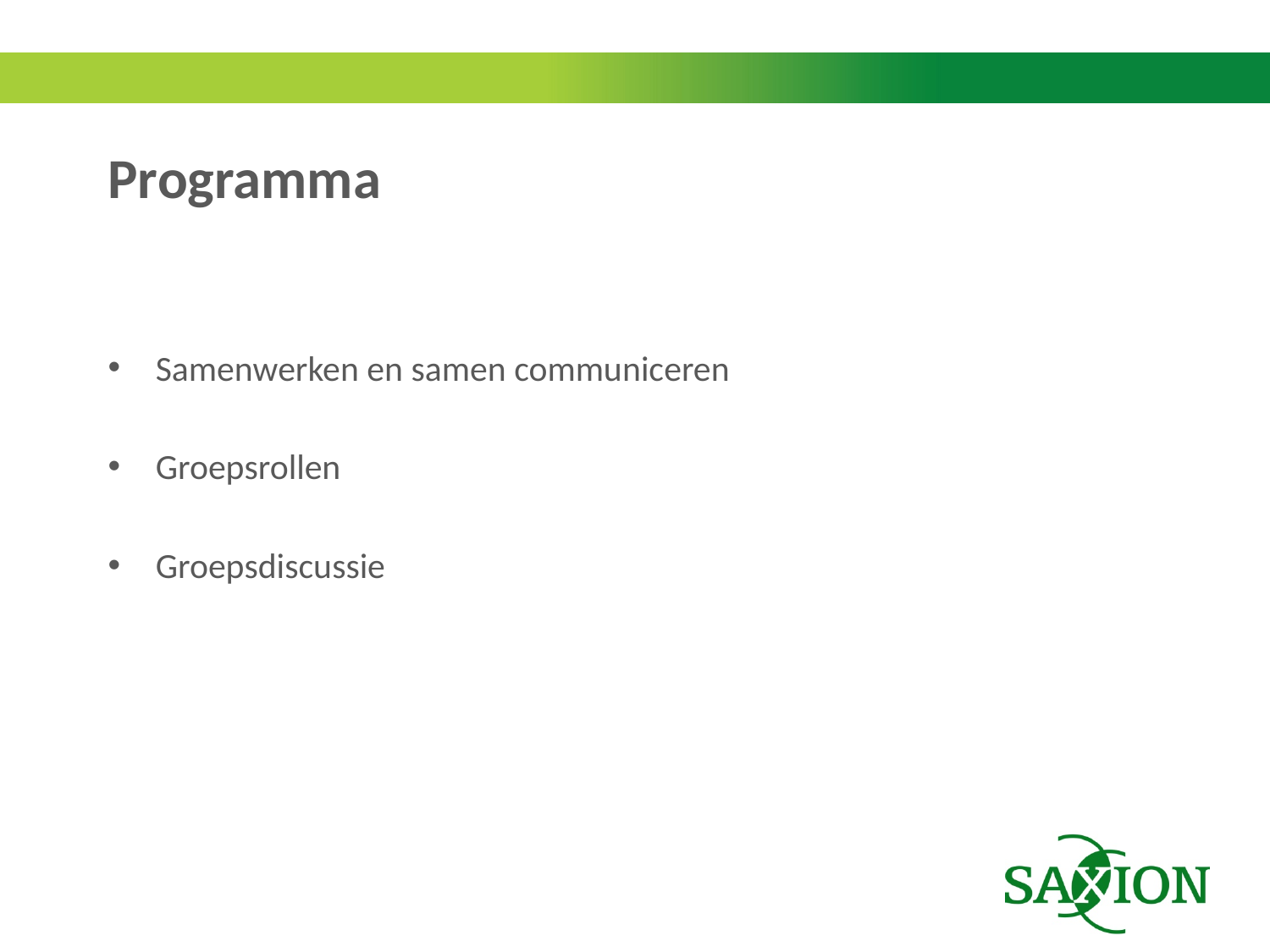

# Programma
Samenwerken en samen communiceren

Groepsrollen

Groepsdiscussie